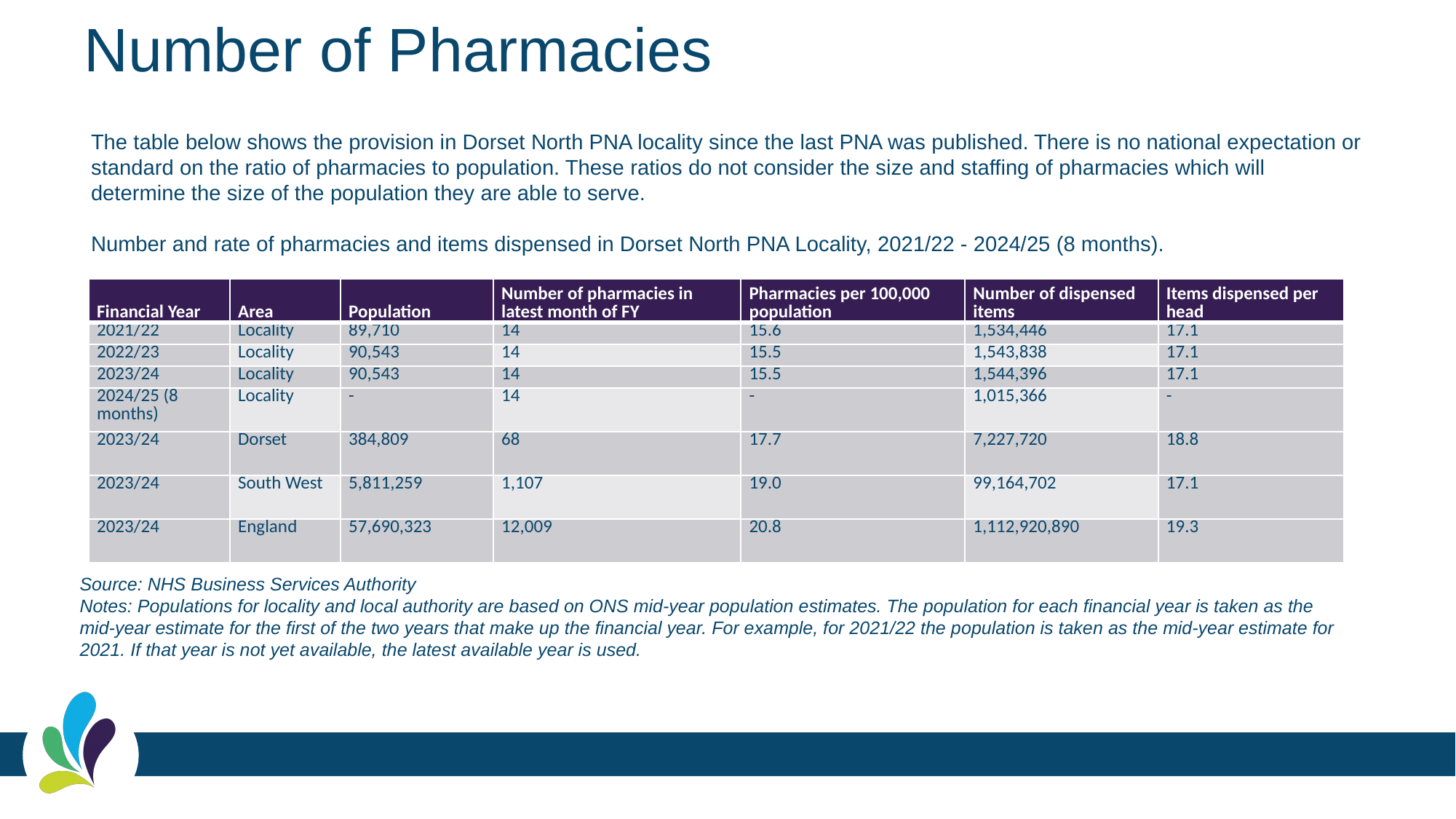

# Number of Pharmacies
The table below shows the provision in Dorset North PNA locality since the last PNA was published. There is no national expectation or standard on the ratio of pharmacies to population. These ratios do not consider the size and staffing of pharmacies which will determine the size of the population they are able to serve.

Number and rate of pharmacies and items dispensed in Dorset North PNA Locality, 2021/22 - 2024/25 (8 months).
| Financial Year | Area | Population | Number of pharmacies in latest month of FY | Pharmacies per 100,000 population | Number of dispensed items | Items dispensed per head |
| --- | --- | --- | --- | --- | --- | --- |
| 2021/22 | Locality | 89,710 | 14 | 15.6 | 1,534,446 | 17.1 |
| 2022/23 | Locality | 90,543 | 14 | 15.5 | 1,543,838 | 17.1 |
| 2023/24 | Locality | 90,543 | 14 | 15.5 | 1,544,396 | 17.1 |
| 2024/25 (8 months) | Locality | - | 14 | - | 1,015,366 | - |
| 2023/24 | Dorset | 384,809 | 68 | 17.7 | 7,227,720 | 18.8 |
| 2023/24 | South West | 5,811,259 | 1,107 | 19.0 | 99,164,702 | 17.1 |
| 2023/24 | England | 57,690,323 | 12,009 | 20.8 | 1,112,920,890 | 19.3 |
Source: NHS Business Services Authority
Notes: Populations for locality and local authority are based on ONS mid-year population estimates. The population for each financial year is taken as the mid-year estimate for the first of the two years that make up the financial year. For example, for 2021/22 the population is taken as the mid-year estimate for 2021. If that year is not yet available, the latest available year is used.